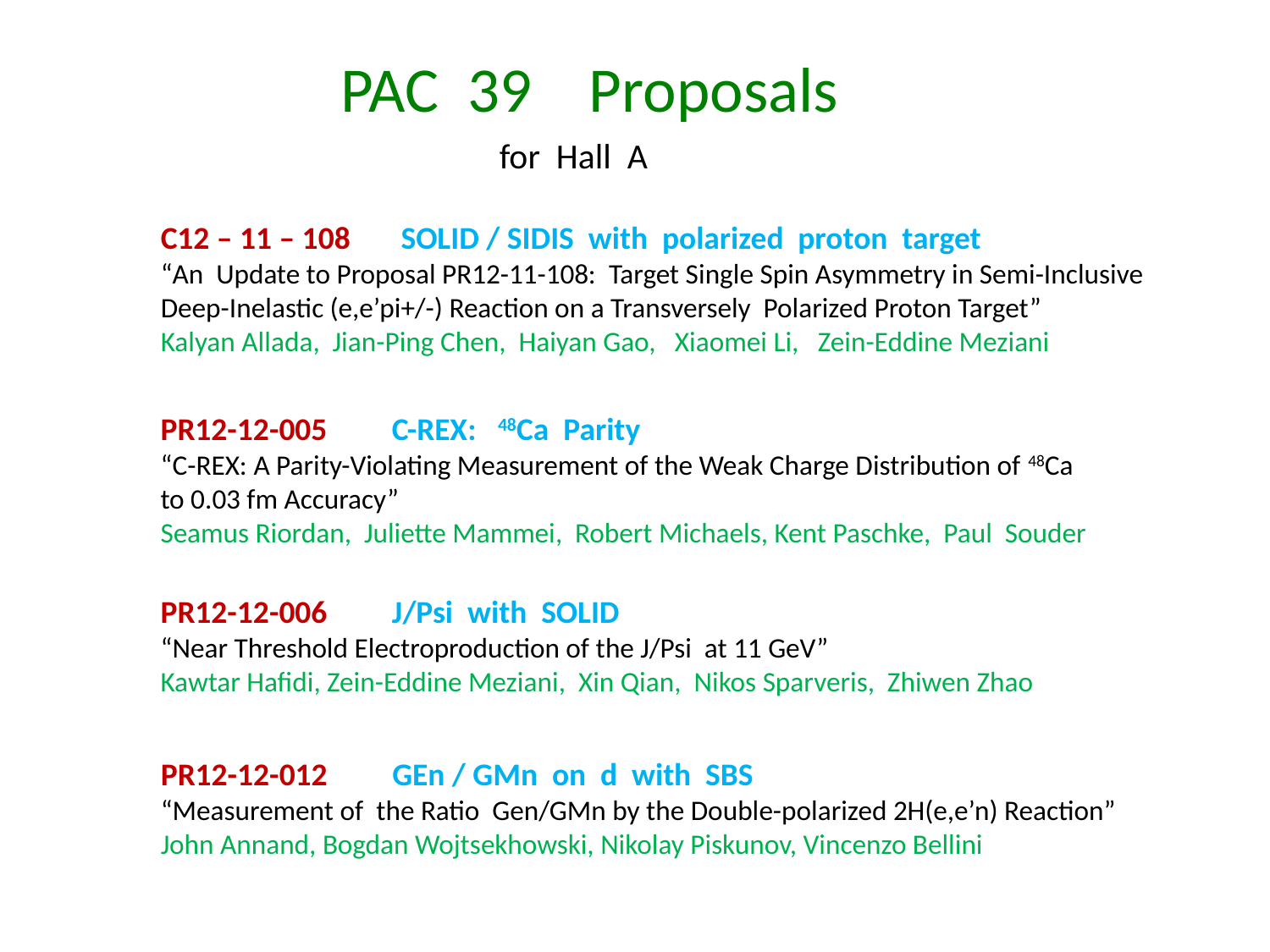

PAC  39    Proposals
for  Hall  A
C12 – 11 – 108       SOLID / SIDIS  with  polarized  proton  target
“An  Update to Proposal PR12-11-108:  Target Single Spin Asymmetry in Semi-Inclusive Deep-Inelastic (e,e’pi+/-) Reaction on a Transversely  Polarized Proton Target”
Kalyan Allada,  Jian-Ping Chen,  Haiyan Gao,   Xiaomei Li,   Zein-Eddine Meziani
PR12-12-005         C-REX:   48Ca  Parity
“C-REX: A Parity-Violating Measurement of the Weak Charge Distribution of 48Ca to 0.03 fm Accuracy”
Seamus Riordan,  Juliette Mammei,  Robert Michaels, Kent Paschke,  Paul  Souder
PR12-12-006         J/Psi  with  SOLID
“Near Threshold Electroproduction of the J/Psi  at 11 GeV”
Kawtar Hafidi, Zein-Eddine Meziani,  Xin Qian,  Nikos Sparveris,  Zhiwen Zhao
PR12-12-012         GEn / GMn  on  d  with  SBS
“Measurement of  the Ratio  Gen/GMn by the Double-polarized 2H(e,e’n) Reaction”
John Annand, Bogdan Wojtsekhowski, Nikolay Piskunov, Vincenzo Bellini